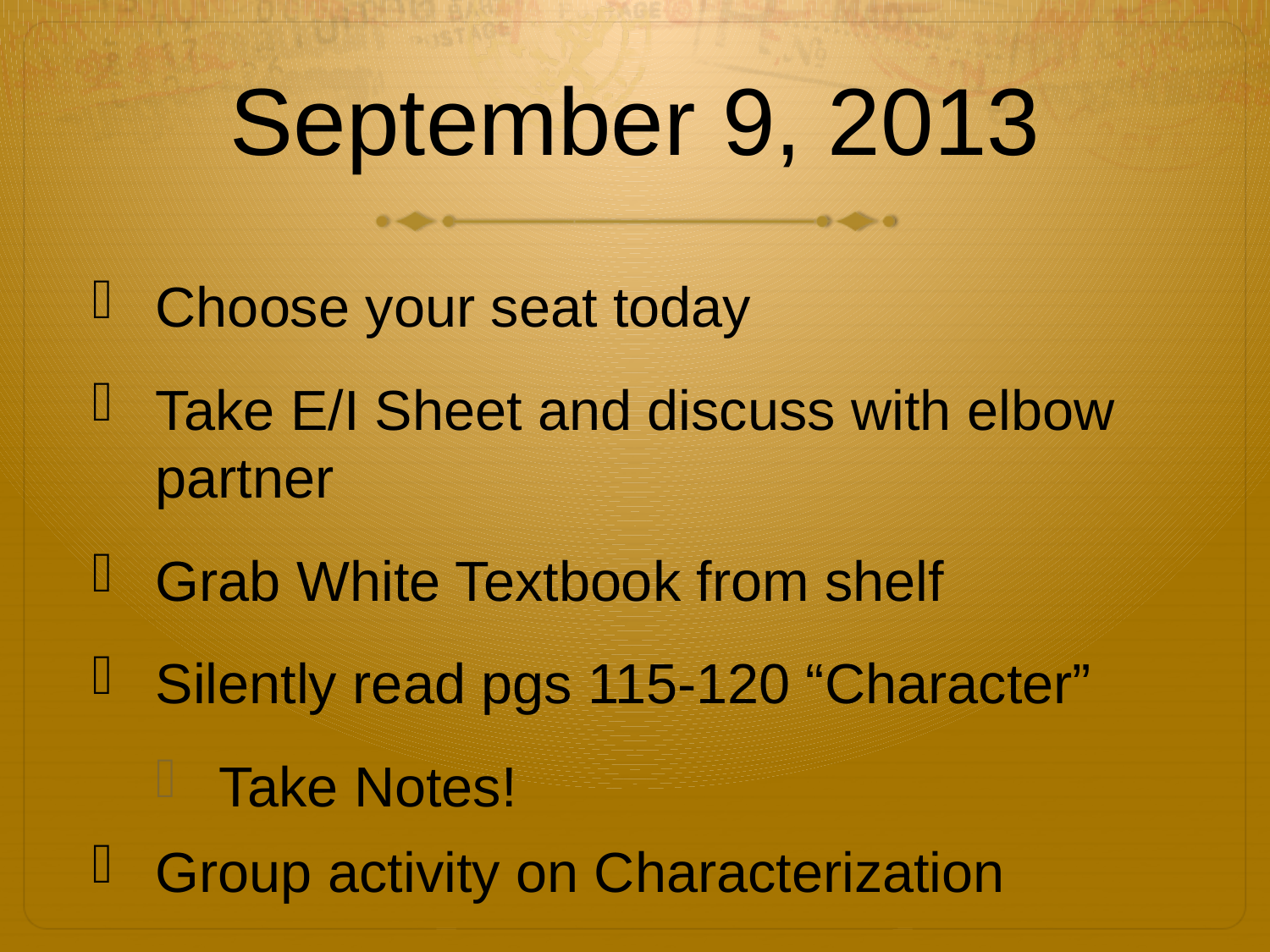

# September 9, 2013
Choose your seat today
Take E/I Sheet and discuss with elbow partner
Grab White Textbook from shelf
Silently read pgs 115-120 “Character”
Take Notes!
Group activity on Characterization